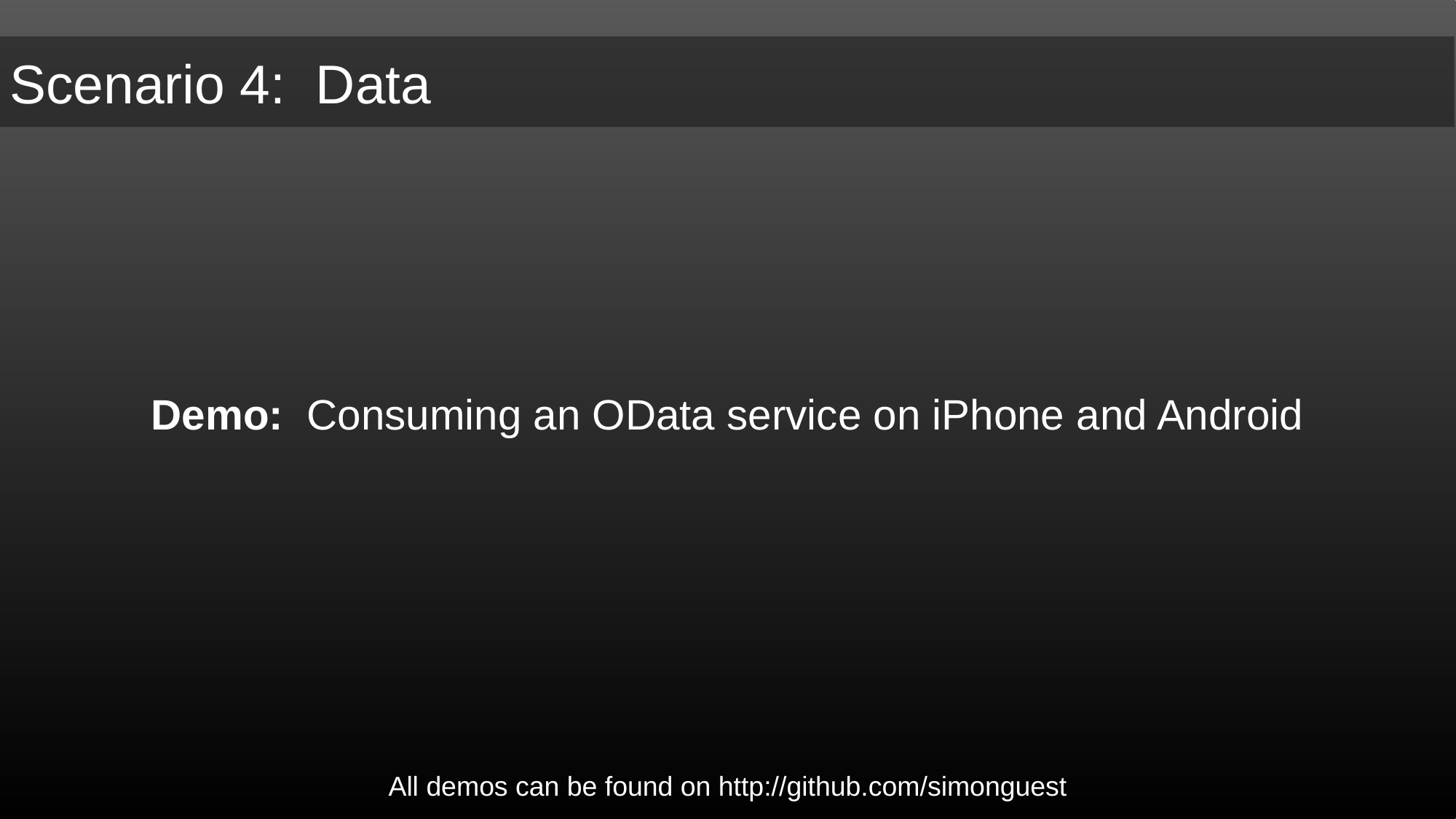

Demo:  Consuming an OData service on iPhone and Android
All demos can be found on http://github.com/simonguest